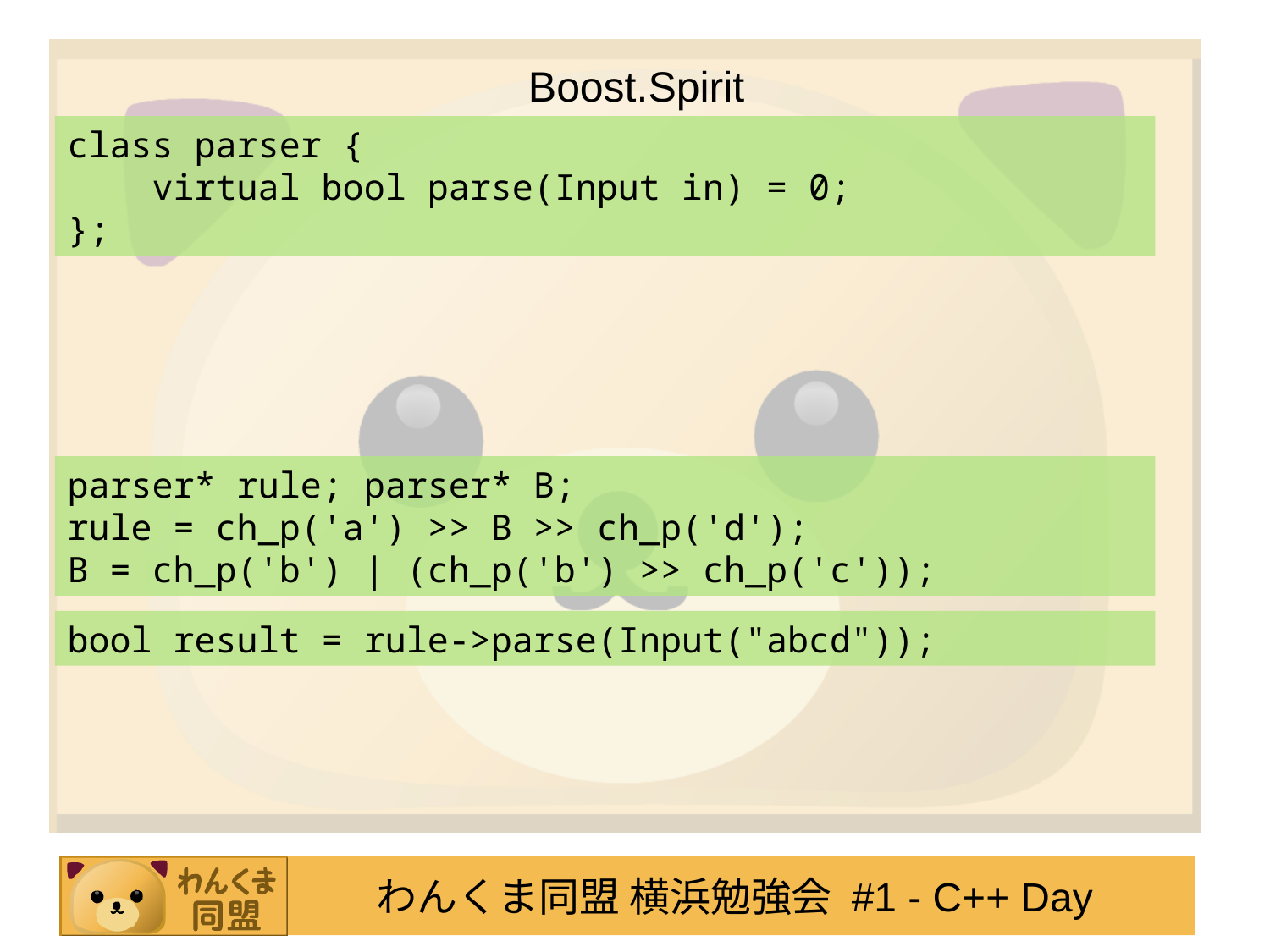

Boost.Spirit
class parser {
    virtual bool parse(Input in) = 0;
};
parser* rule; parser* B;
rule = ch_p('a') >> B >> ch_p('d');
B = ch_p('b') | (ch_p('b') >> ch_p('c'));
bool result = rule->parse(Input("abcd"));